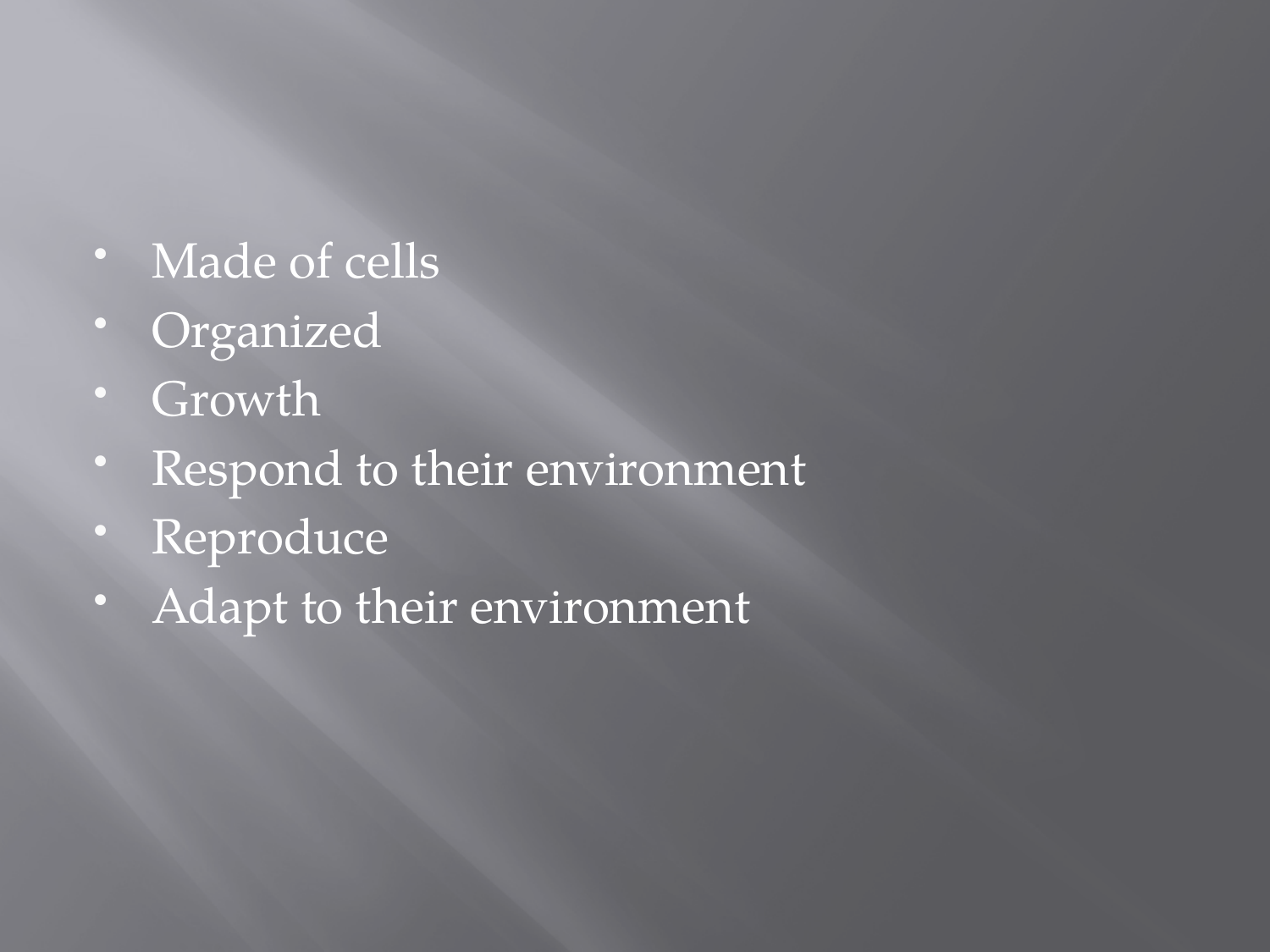

#
Made of cells
Organized
Growth
Respond to their environment
Reproduce
Adapt to their environment